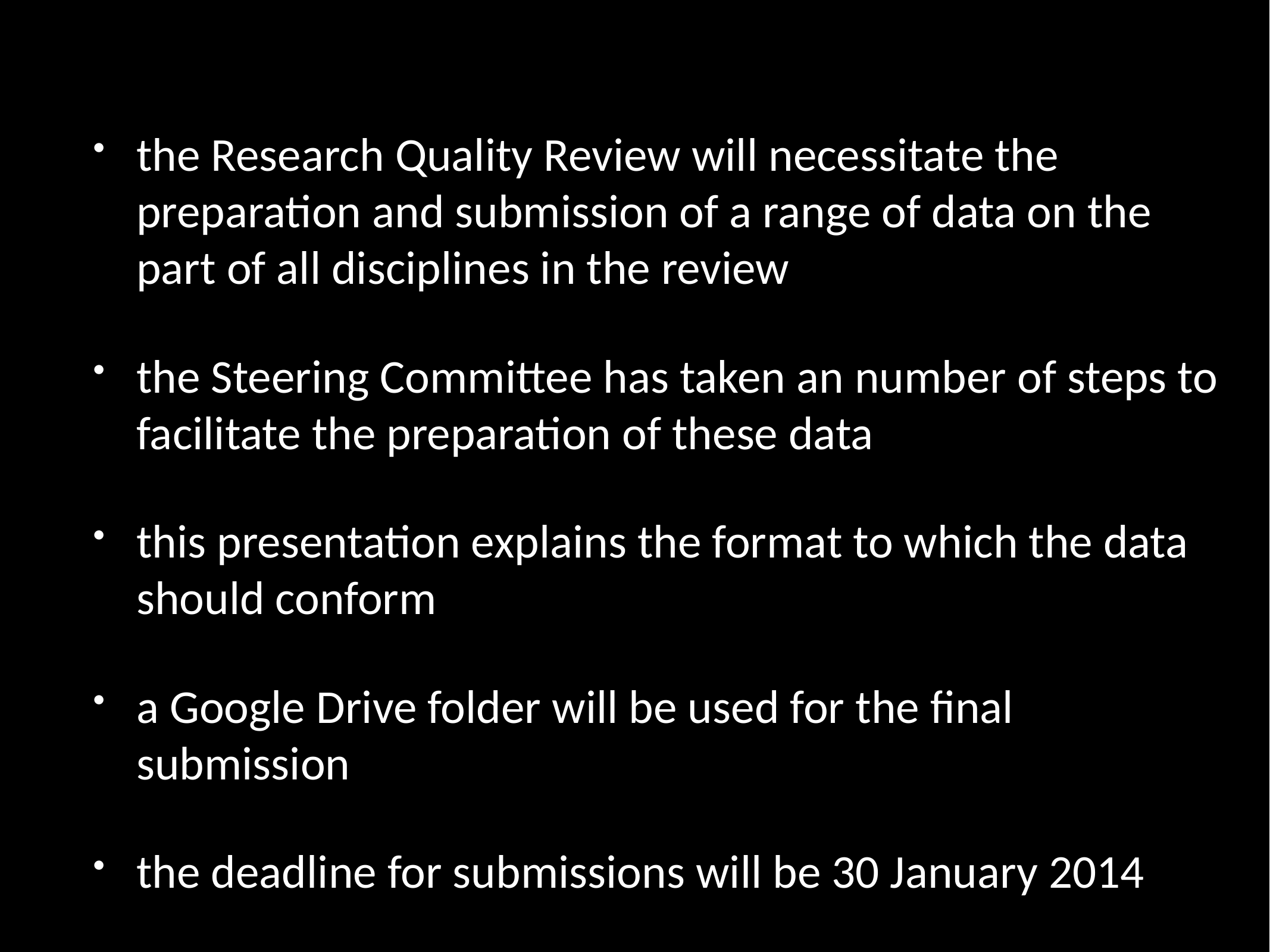

the Research Quality Review will necessitate the preparation and submission of a range of data on the part of all disciplines in the review
the Steering Committee has taken an number of steps to facilitate the preparation of these data
this presentation explains the format to which the data should conform
a Google Drive folder will be used for the final submission
the deadline for submissions will be 30 January 2014